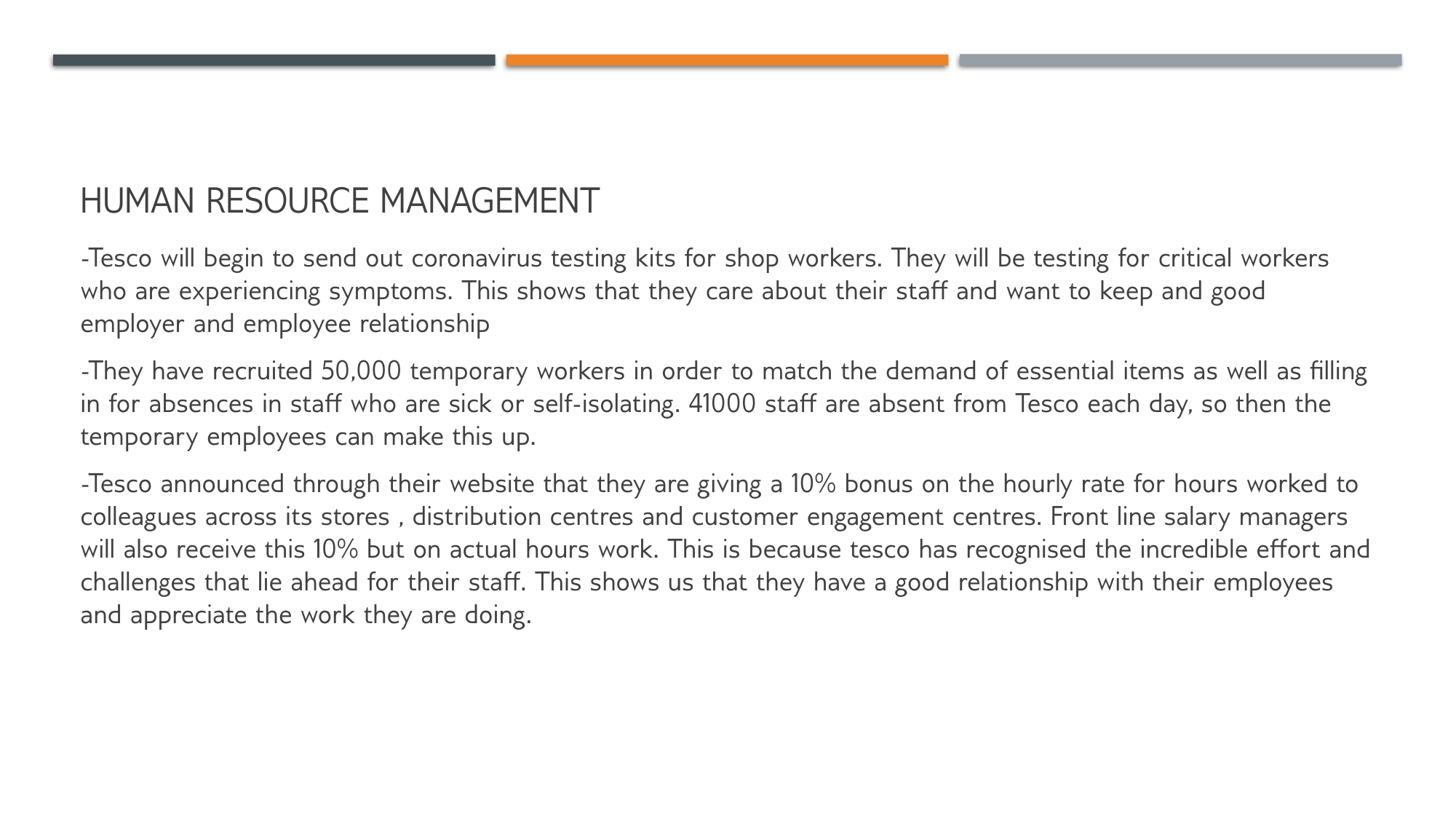

# Human Resource management
-Tesco will begin to send out coronavirus testing kits for shop workers. They will be testing for critical workers who are experiencing symptoms. This shows that they care about their staff and want to keep and good employer and employee relationship
-They have recruited 50,000 temporary workers in order to match the demand of essential items as well as filling in for absences in staff who are sick or self-isolating. 41000 staff are absent from Tesco each day, so then the temporary employees can make this up.
-Tesco announced through their website that they are giving a 10% bonus on the hourly rate for hours worked to colleagues across its stores , distribution centres and customer engagement centres. Front line salary managers will also receive this 10% but on actual hours work. This is because tesco has recognised the incredible effort and challenges that lie ahead for their staff. This shows us that they have a good relationship with their employees and appreciate the work they are doing.